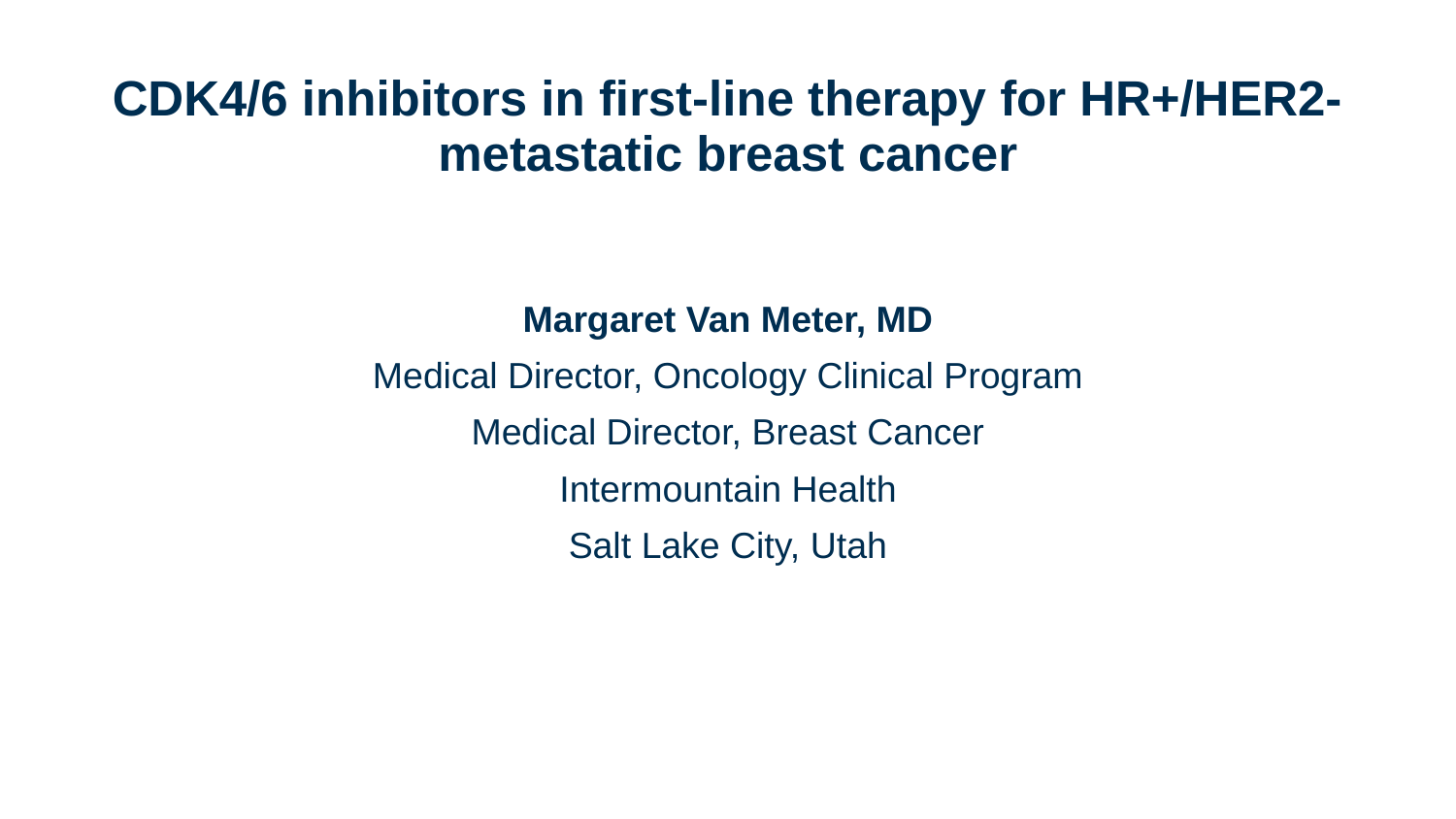

# CDK4/6 inhibitors in first-line therapy for HR+/HER2- metastatic breast cancer
Margaret Van Meter, MD
Medical Director, Oncology Clinical Program
Medical Director, Breast Cancer
Intermountain Health
Salt Lake City, Utah